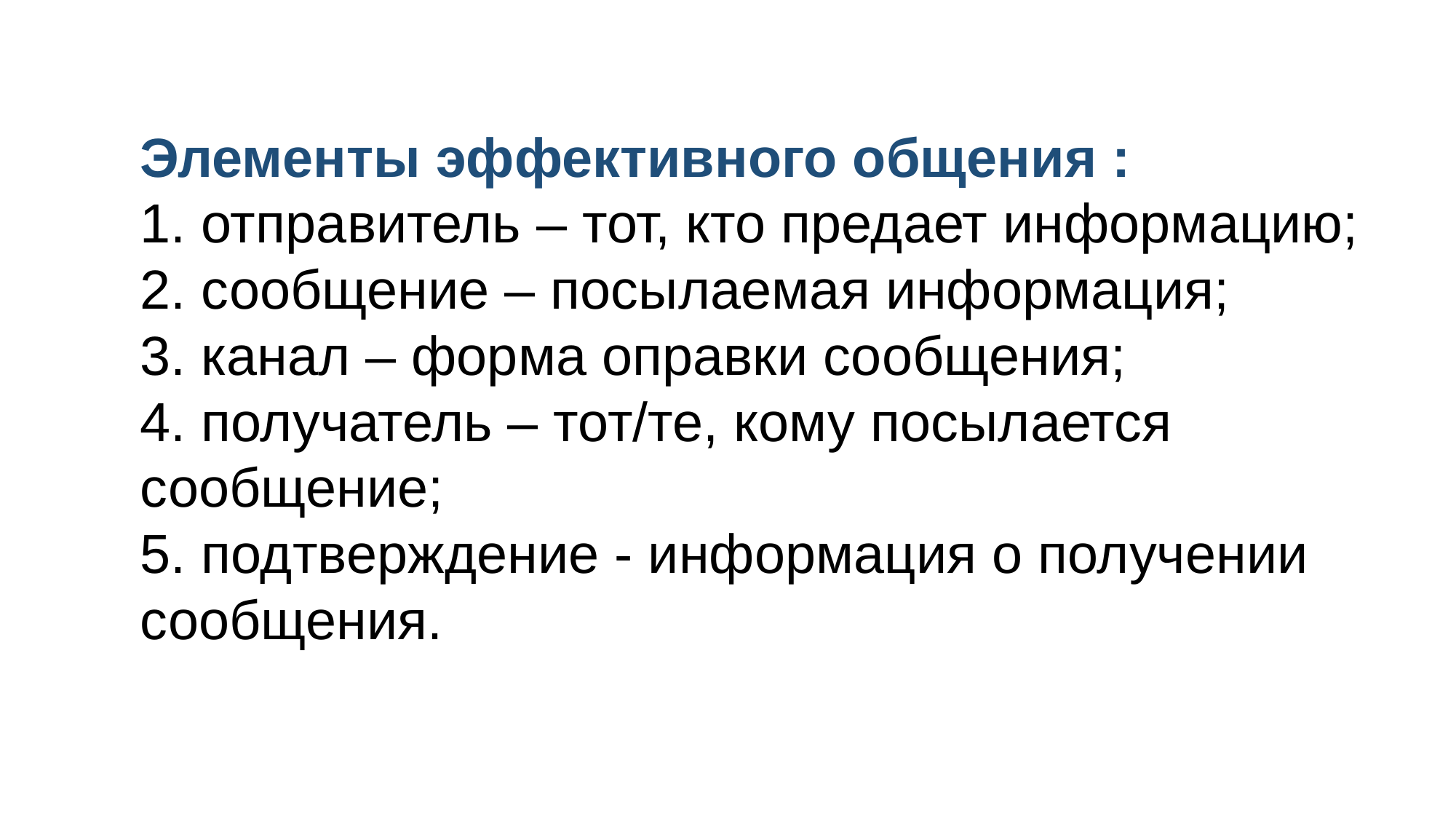

Элементы эффективного общения :
1. отправитель – тот, кто предает информацию;
2. сообщение – посылаемая информация;
3. канал – форма оправки сообщения;
4. получатель – тот/те, кому посылается сообщение;
5. подтверждение - информация о получении сообщения.